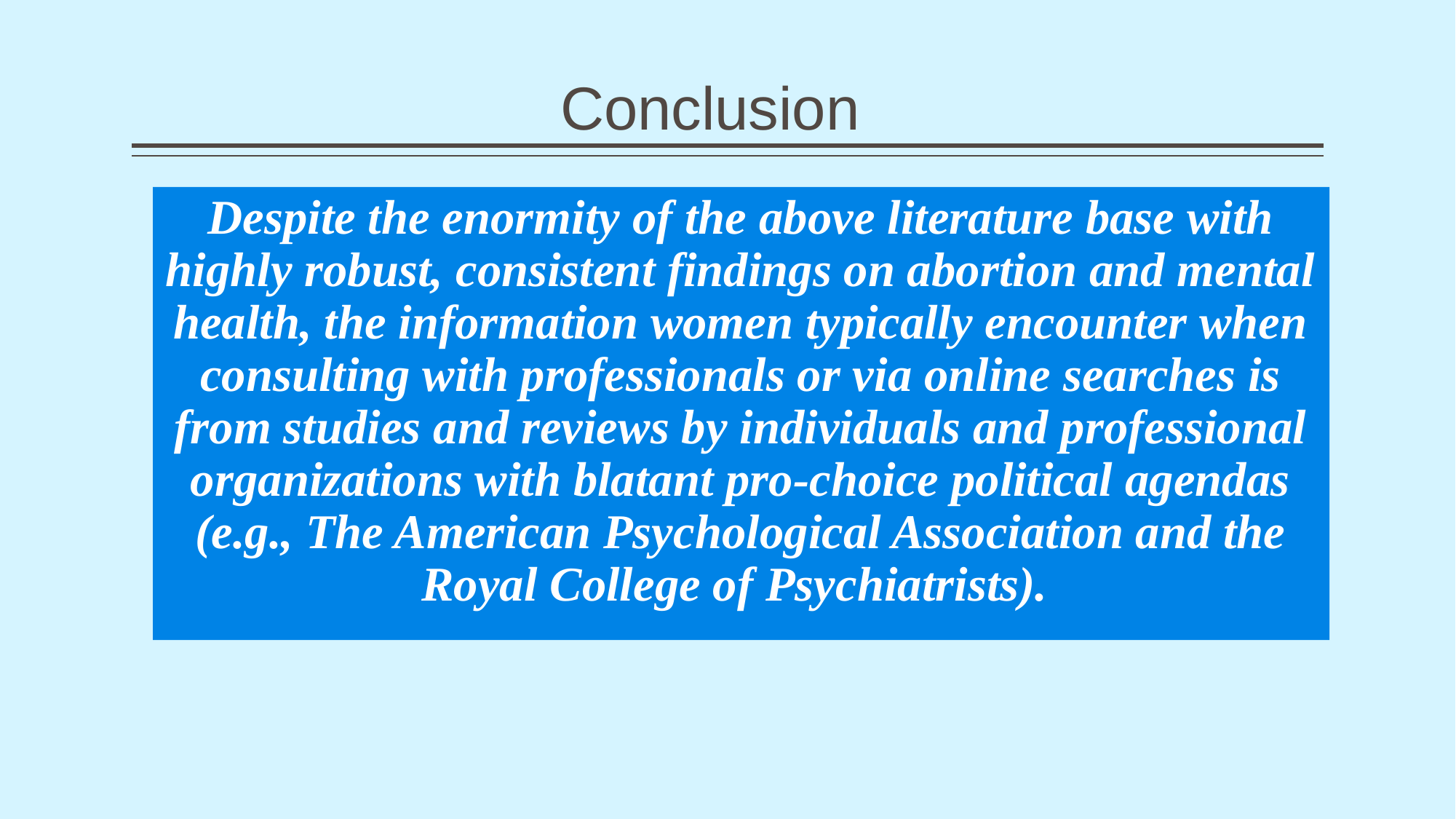

# Conclusion
Despite the enormity of the above literature base with highly robust, consistent findings on abortion and mental health, the information women typically encounter when consulting with professionals or via online searches is from studies and reviews by individuals and professional organizations with blatant pro-choice political agendas (e.g., The American Psychological Association and the Royal College of Psychiatrists).